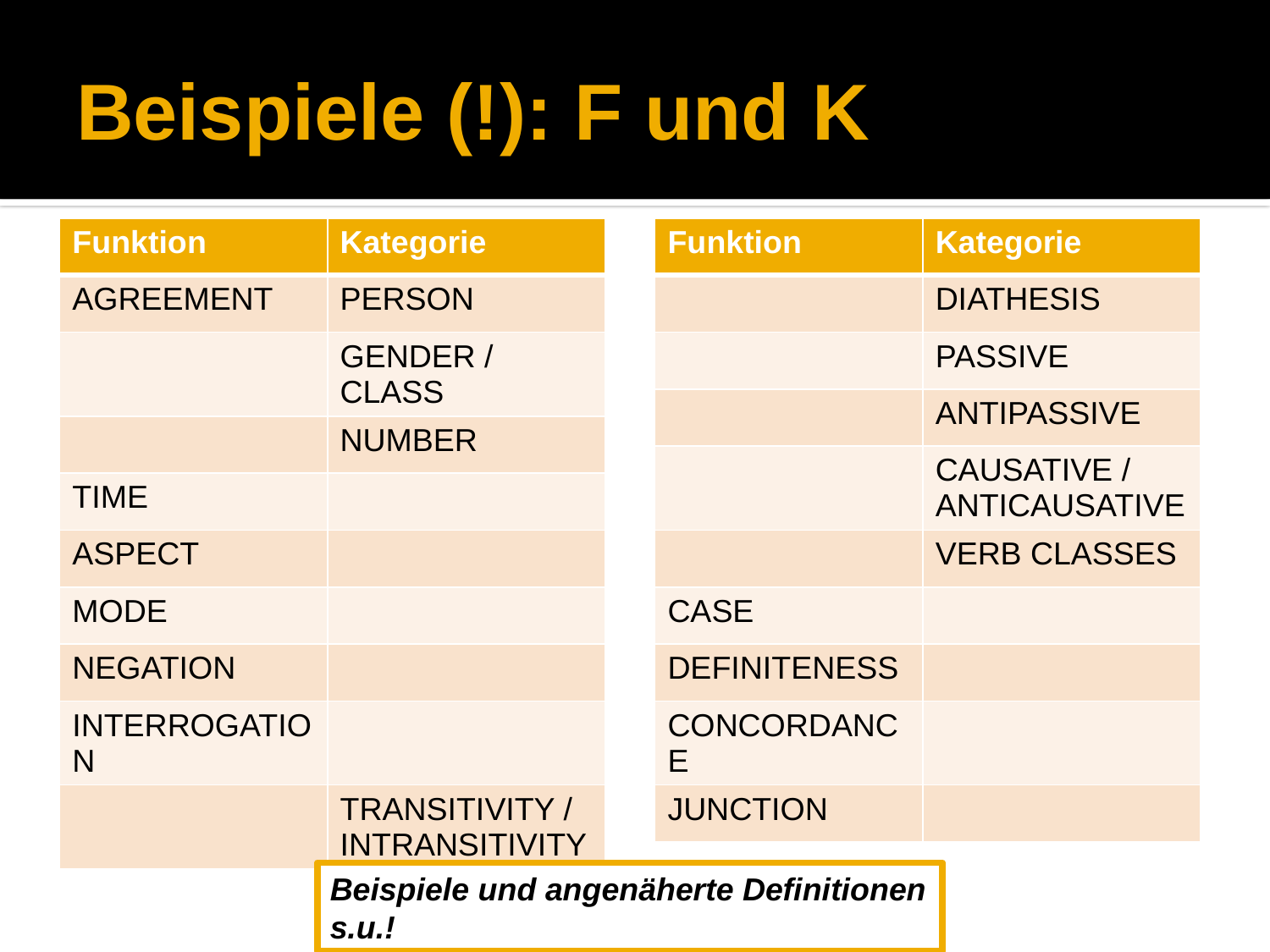

# Beispiele (!): F und K
| Funktion | Kategorie |
| --- | --- |
| AGREEMENT | PERSON |
|  | GENDER / CLASS |
|  | NUMBER |
| TIME |  |
| ASPECT |  |
| MODE |  |
| NEGATION |  |
| INTERROGATION |  |
|  | TRANSITIVITY / INTRANSITIVITY |
| Funktion | Kategorie |
| --- | --- |
|  | DIATHESIS |
|  | PASSIVE |
|  | ANTIPASSIVE |
|  | CAUSATIVE / ANTICAUSATIVE |
|  | VERB CLASSES |
| CASE |  |
| DEFINITENESS |  |
| CONCORDANCE |  |
| JUNCTION |  |
Beispiele und angenäherte Definitionen s.u.!